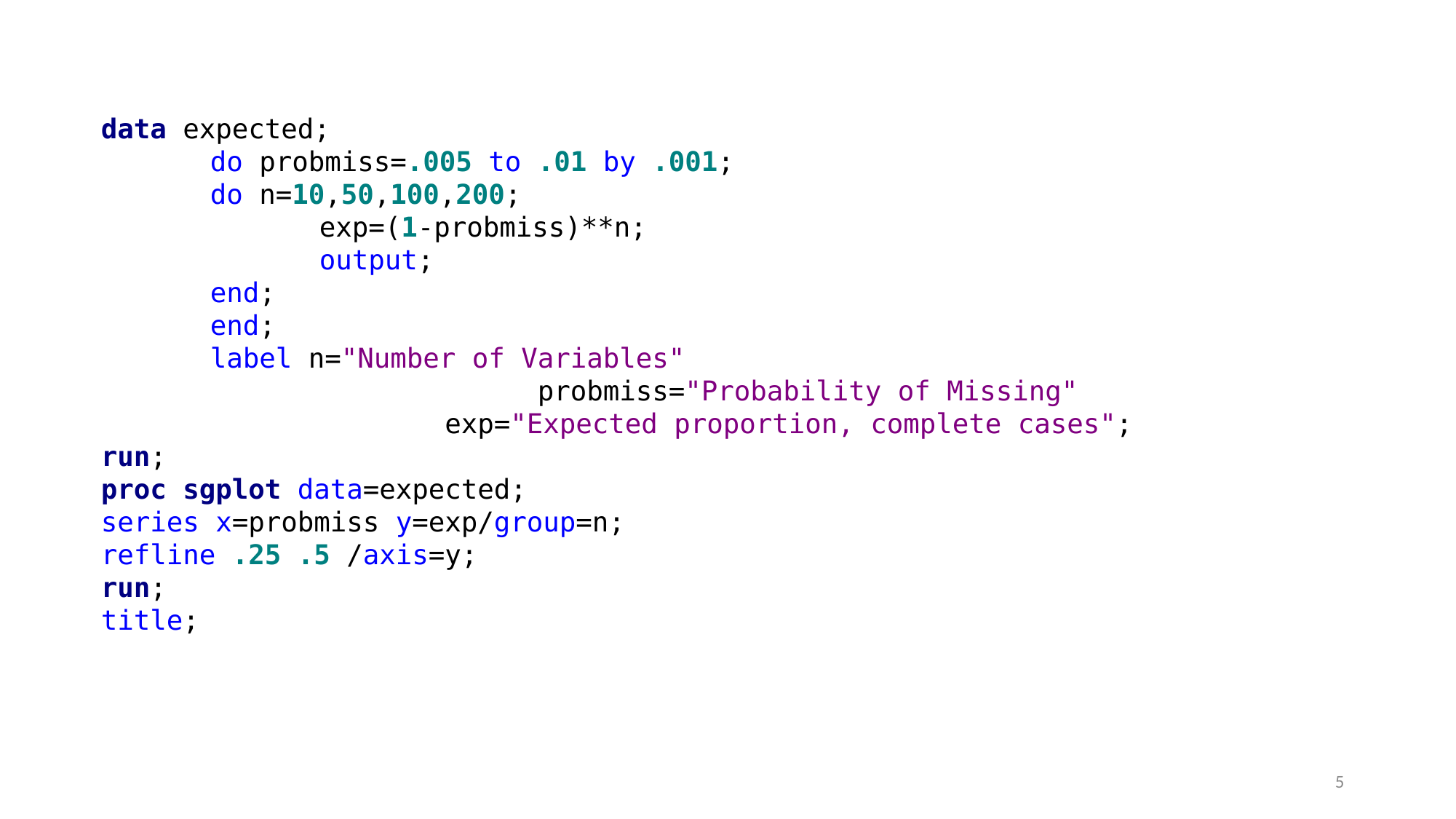

data expected;
	do probmiss=.005 to .01 by .001;
	do n=10,50,100,200;
		exp=(1-probmiss)**n;
		output;
	end;
	end;
	label n="Number of Variables"
				probmiss="Probability of Missing"
			 exp="Expected proportion, complete cases";
run;
proc sgplot data=expected;
series x=probmiss y=exp/group=n;
refline .25 .5 /axis=y;
run;
title;
5